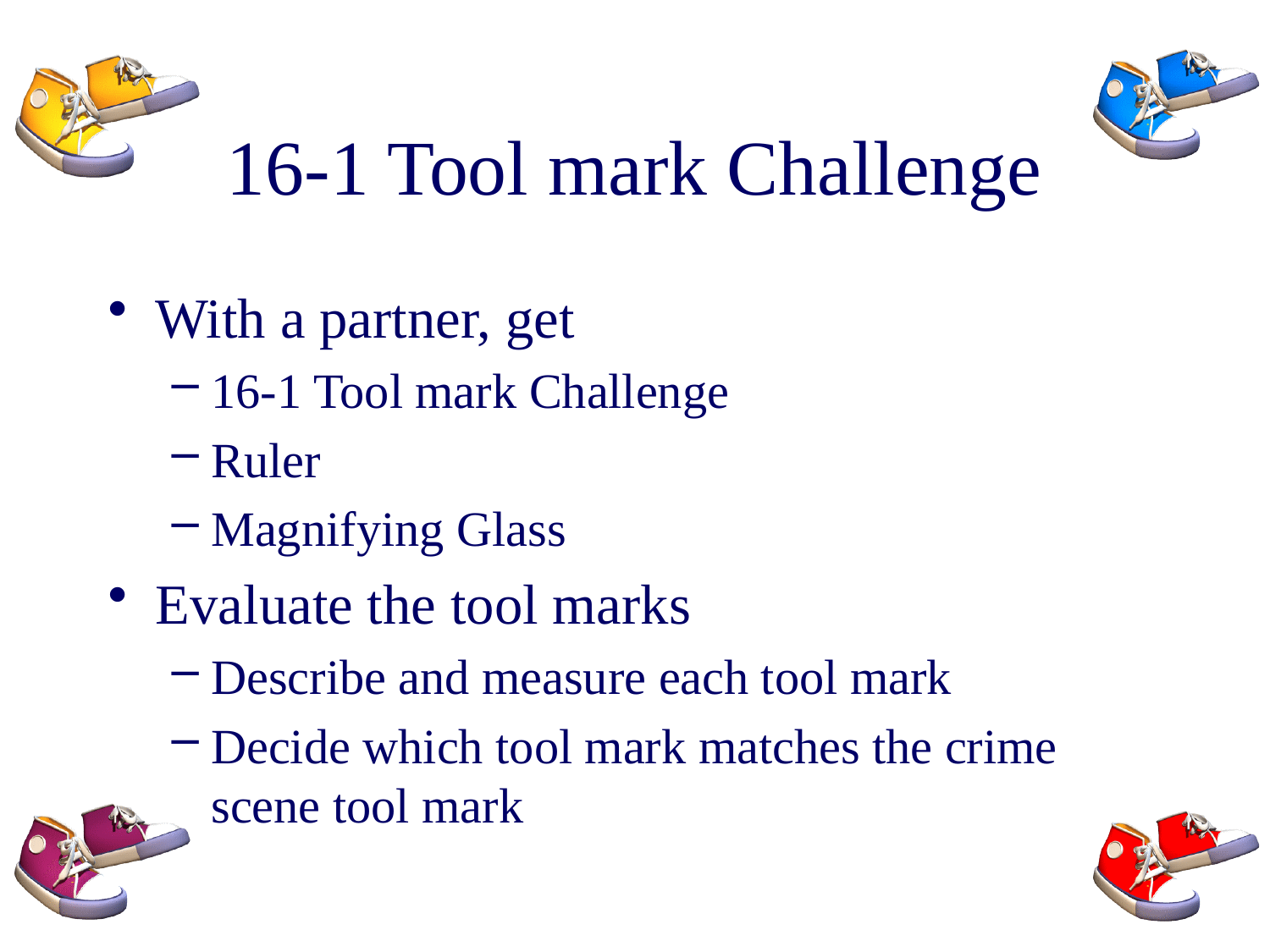

# 16-1 Tool mark Challenge
With a partner, get
16-1 Tool mark Challenge
Ruler
Magnifying Glass
Evaluate the tool marks
Describe and measure each tool mark
Decide which tool mark matches the crime scene tool mark